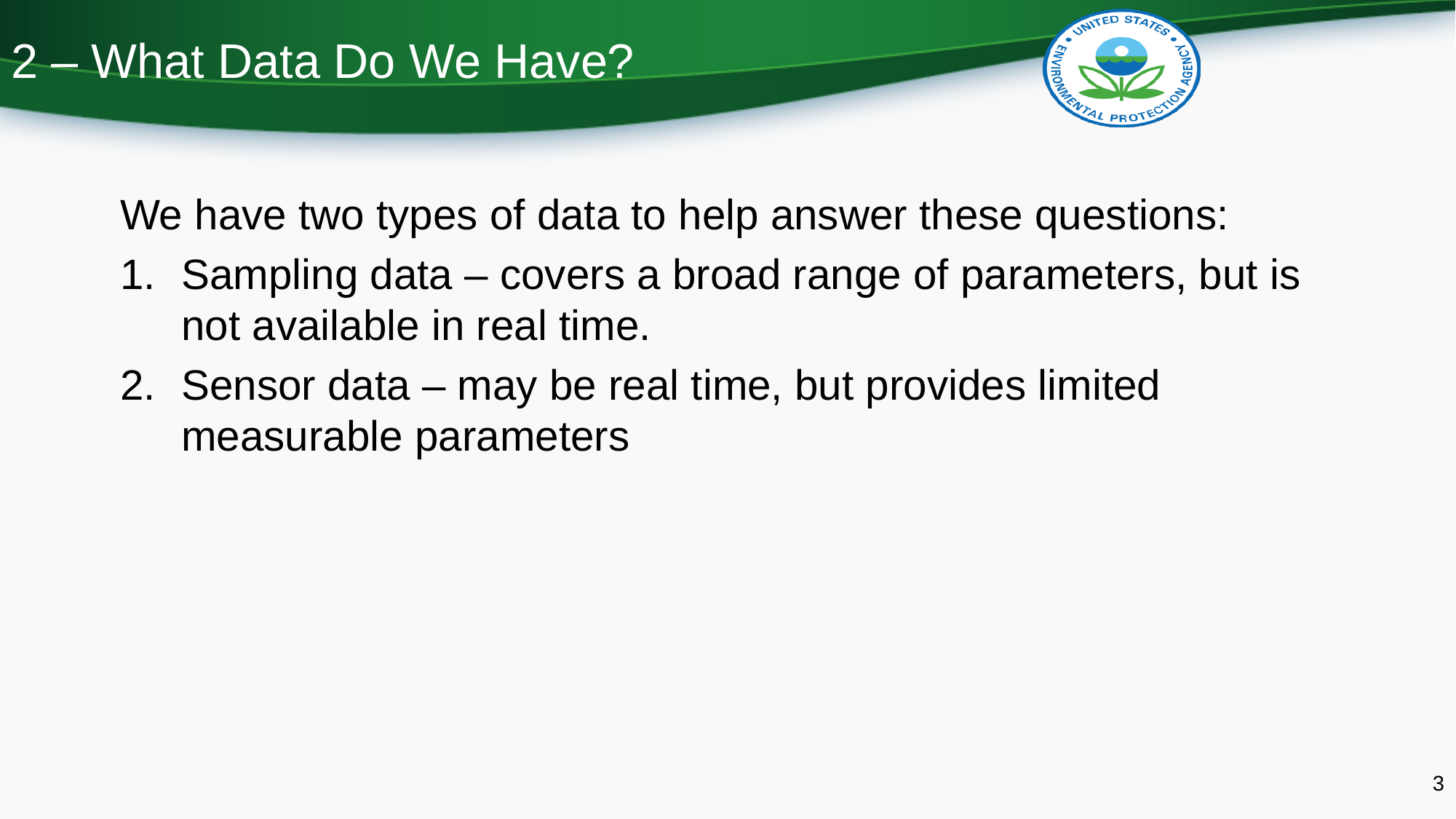

# 2 – What Data Do We Have?
We have two types of data to help answer these questions:
Sampling data – covers a broad range of parameters, but is not available in real time.
Sensor data – may be real time, but provides limited measurable parameters
3